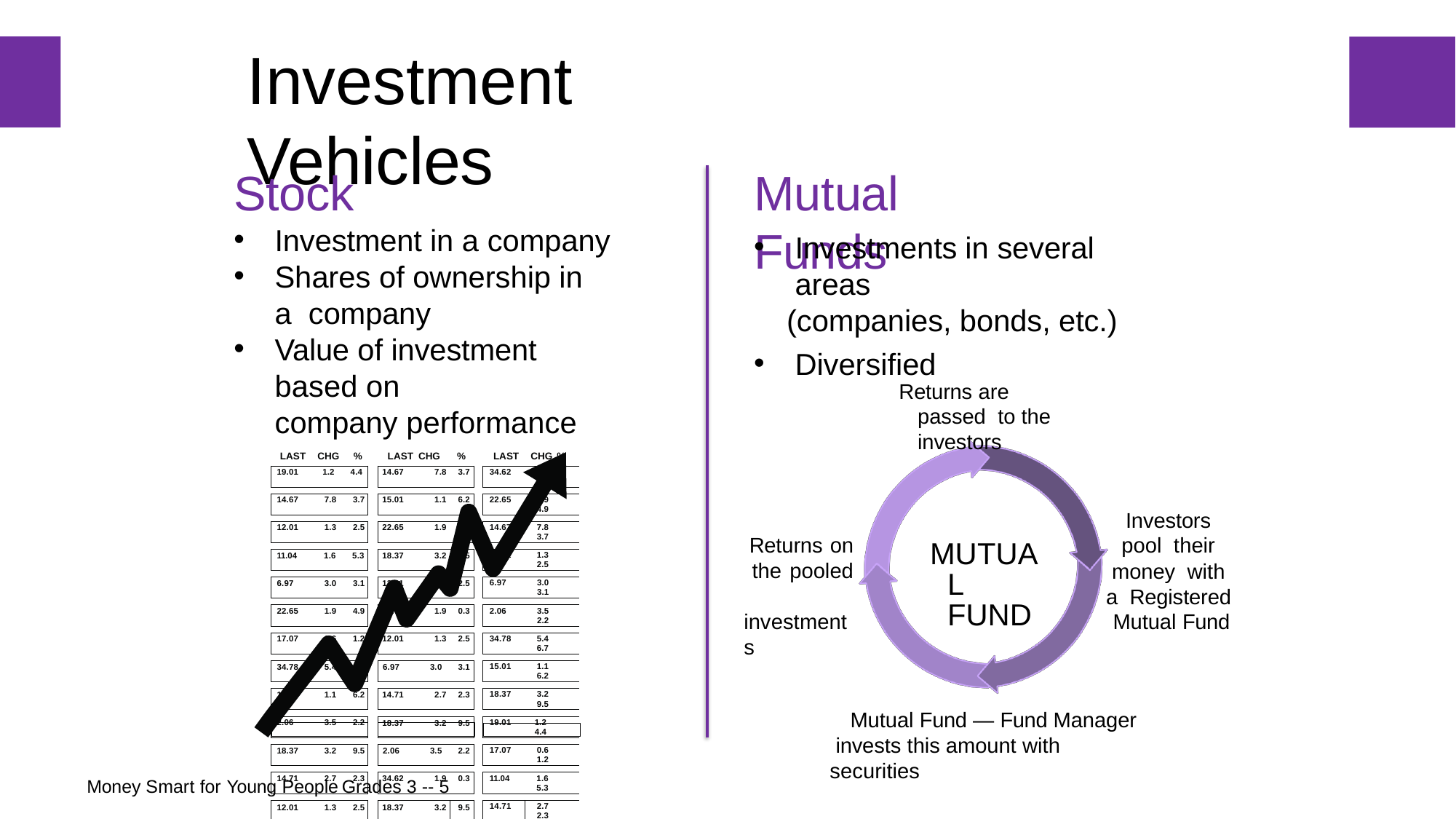

# Investment Vehicles
13
Stock
Investment in a company
Shares of ownership in a  company
Value of investment based on
company performance
Mutual Funds

Investments in several areas
(companies, bonds, etc.)
Diversified
Returns are passed  to the investors

| LAST | CHG | % |  | LAST CHG | % |  | LAST | CHG % |
| --- | --- | --- | --- | --- | --- | --- | --- | --- |
| 19.01 | 1.2 | 4.4 |  | 14.67 7.8 | 3.7 |  | 34.62 | 1.9 0.3 |
|  |  |  |  |  |  |  |  |  |
| 14.67 | 7.8 | 3.7 |  | 15.01 1.1 | 6.2 |  | 22.65 | 1.9 4.9 |
|  |  |  |  |  |  |  |  |  |
| 12.01 | 1.3 | 2.5 |  | 22.65 1.9 | 4.9 |  | 14.67 | 7.8 3.7 |
|  |  |  |  |  |  |  |  |  |
| 11.04 | 1.6 | 5.3 |  | 18.37 3.2 | 9.5 |  | 12.01 | 1.3 2.5 |
|  |  |  |  |  |  |  |  |  |
| 6.97 | 3.0 | 3.1 |  | 12.01 1.3 | 2.5 |  | 6.97 | 3.0 3.1 |
|  |  |  |  |  |  |  |  |  |
| 22.65 | 1.9 | 4.9 |  | 34.62 1.9 | 0.3 |  | 2.06 | 3.5 2.2 |
|  |  |  |  |  |  |  |  |  |
| 17.07 | 0.6 | 1.2 |  | 12.01 1.3 | 2.5 |  | 34.78 | 5.4 6.7 |
|  |  |  |  |  |  |  |  |  |
| 34.78 | 5.4 | 6.7 |  | 6.97 3.0 | 3.1 |  | 15.01 | 1.1 6.2 |
|  |  |  |  |  |  |  |  |  |
| 15.01 | 1.1 | 6.2 |  | 14.71 2.7 | 2.3 |  | 18.37 | 3.2 9.5 |
|  |  |  |  |  |  |  |  |  |
| 2.06 | 3.5 | 2.2 |  | 18.37 3.2 | 9.5 |  | 19.01 | 1.2 4.4 |
|  |  |  |  |  |  |  |  |  |
| 18.37 | 3.2 | 9.5 |  | 2.06 3.5 | 2.2 |  | 17.07 | 0.6 1.2 |
|  |  |  |  |  |  |  |  |  |
| 14.71 | 2.7 | 2.3 |  | 34.62 1.9 | 0.3 |  | 11.04 | 1.6 5.3 |
|  |  |  |  |  |  |  |  |  |
| 12.01 | 1.3 | 2.5 |  | 18.37 3.2 | 9.5 |  | 14.71 | 2.7 2.3 |
| 34.62 | 1.9 | 0.3 |  | 15.01 1.1 | 6.2 |  | 12.01 | 1.3 2.5 |

Investors pool  their money  with a  Registered  Mutual Fund
Returns on  the pooled  investments
MUTUAL  FUND
Mutual Fund — Fund Manager  invests this amount with securities

Money Smart for Young People	Grades 3 -- 5